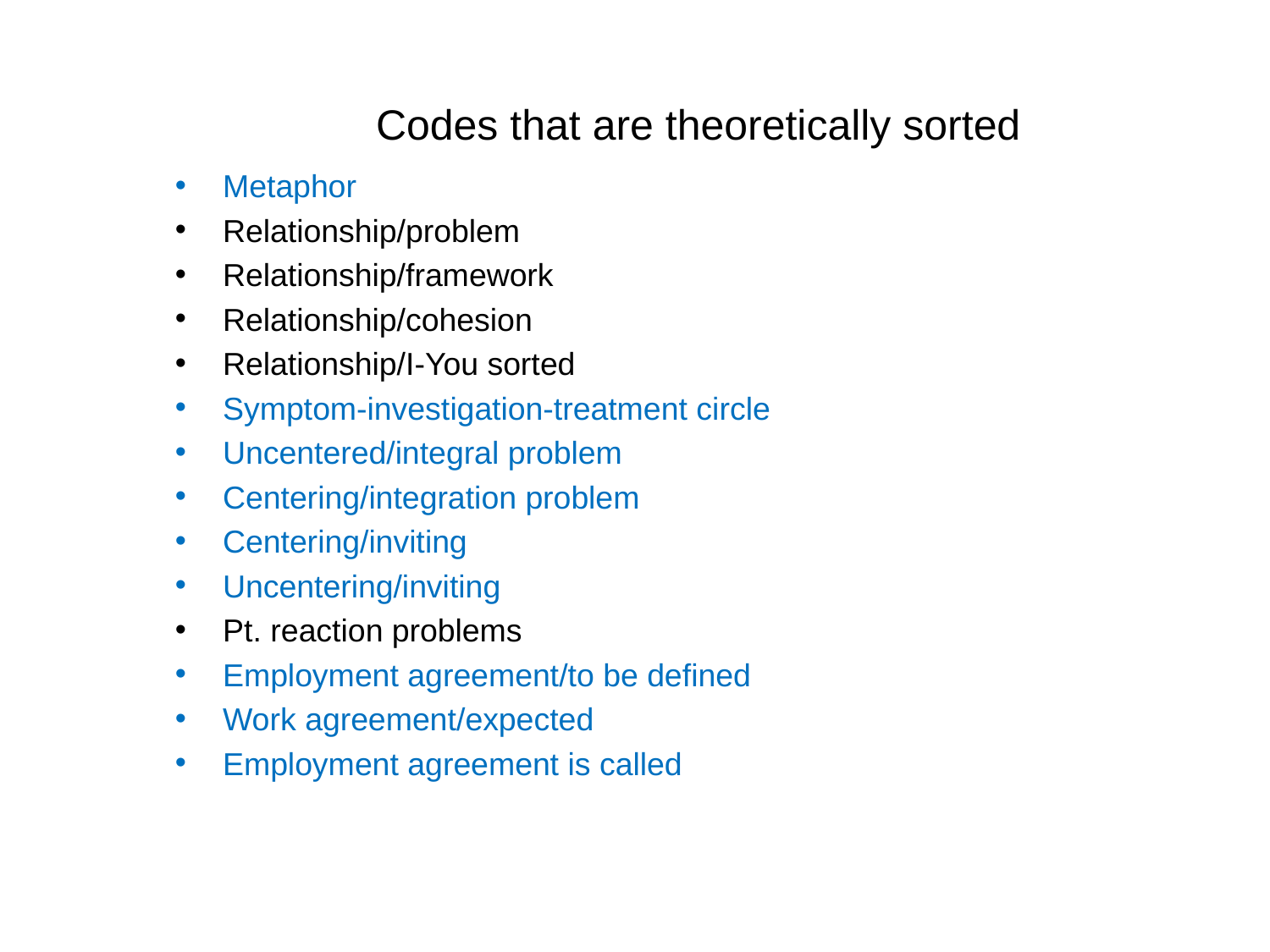

# Codes that are theoretically sorted
Metaphor
Relationship/problem
Relationship/framework
Relationship/cohesion
Relationship/I-You sorted
Symptom-investigation-treatment circle
Uncentered/integral problem
Centering/integration problem
Centering/inviting
Uncentering/inviting
Pt. reaction problems
Employment agreement/to be defined
Work agreement/expected
Employment agreement is called